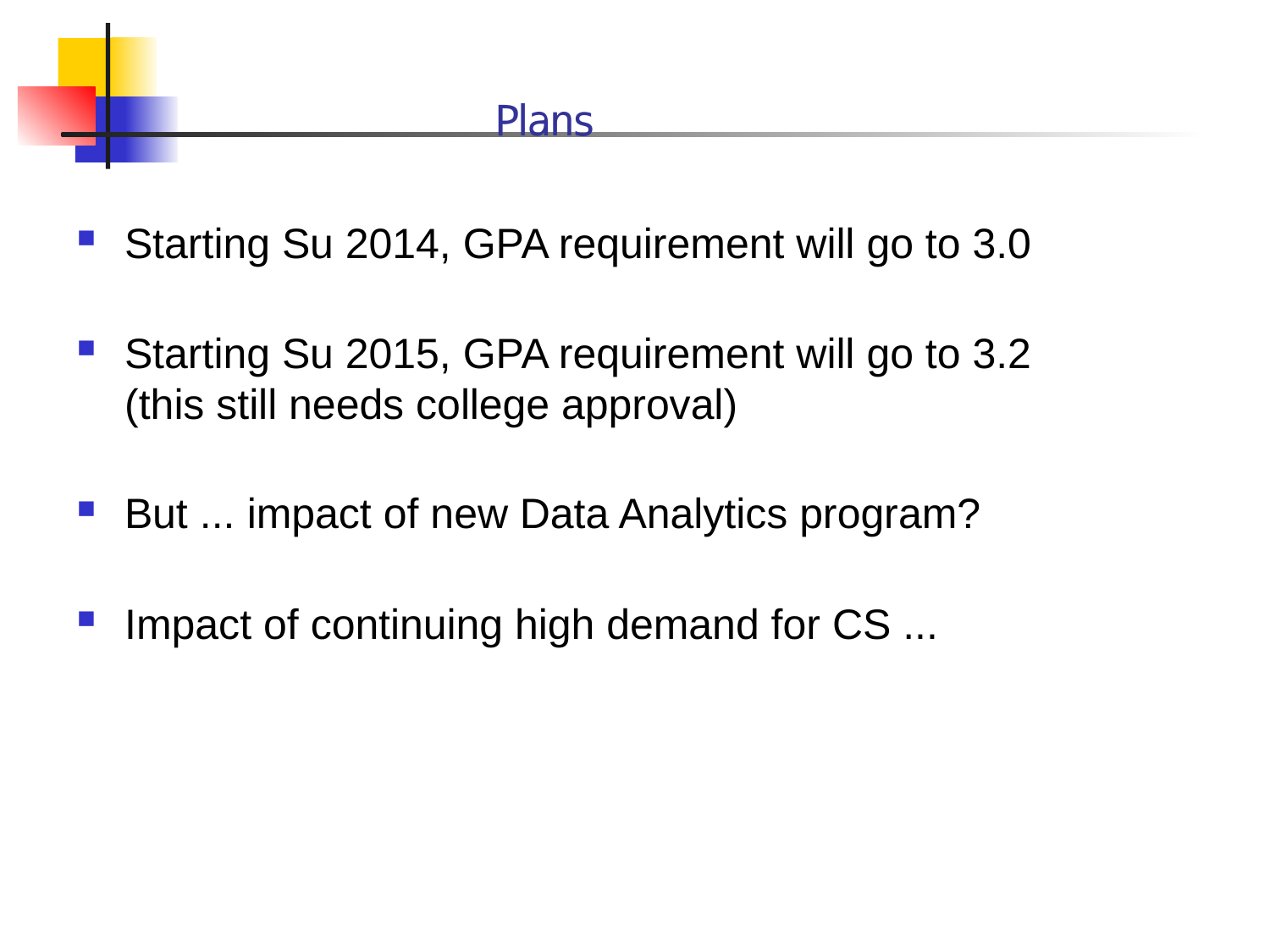

# Plans
Starting Su 2014, GPA requirement will go to 3.0
Starting Su 2015, GPA requirement will go to 3.2
(this still needs college approval)
But ... impact of new Data Analytics program?
Impact of continuing high demand for CS ...